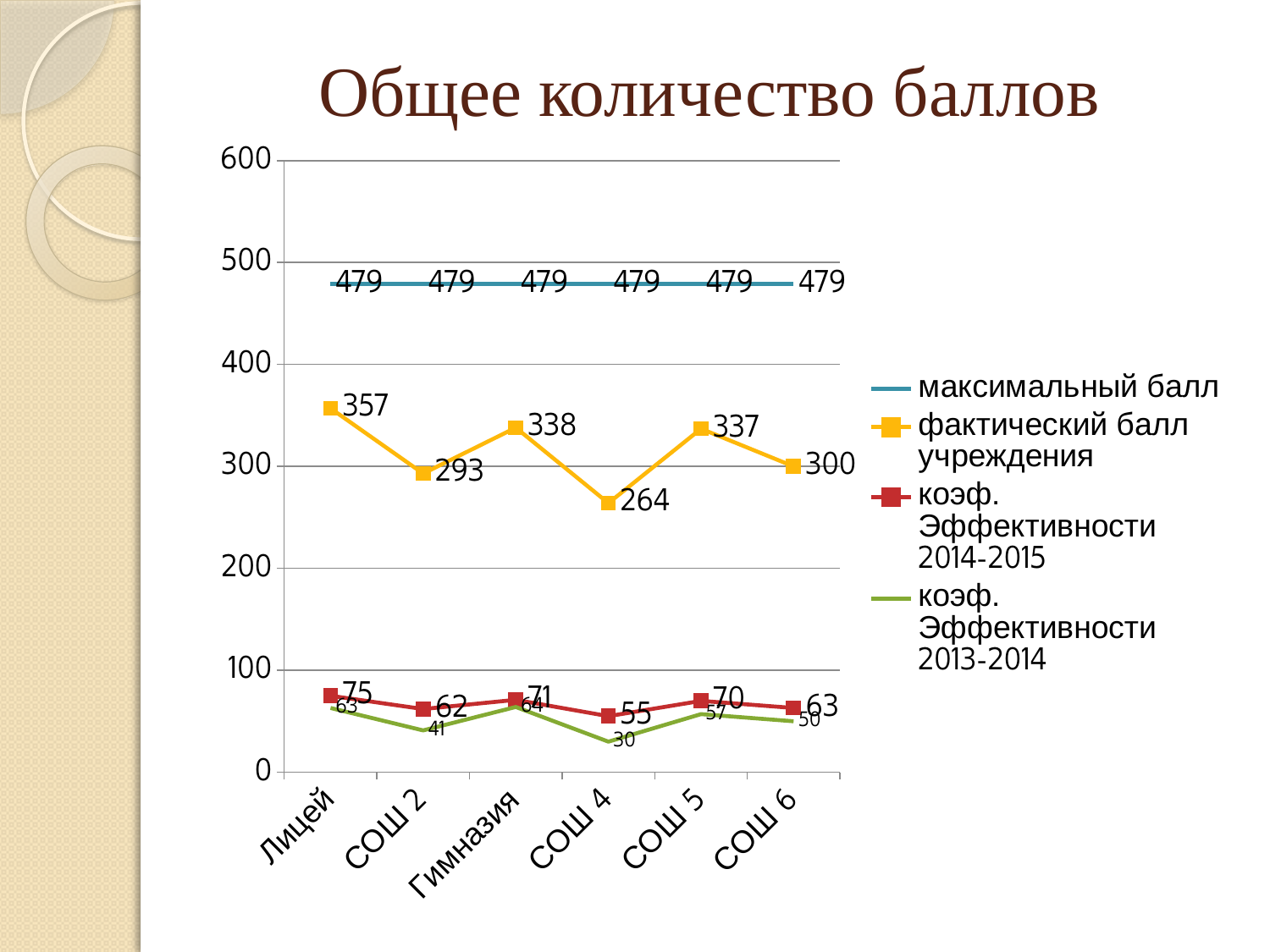

# Общее количество баллов

### Chart

| Category | максимальный балл | фактический балл учреждения  | коэф. Эффективности 2014-2015 | коэф. Эффективности 2013-2014 |
|---|---|---|---|---|
| Лицей | 479.0 | 357.0 | 75.0 | 63.0 |
| СОШ 2 | 479.0 | 293.0 | 62.0 | 41.0 |
| Гимназия | 479.0 | 338.0 | 71.0 | 64.0 |
| СОШ 4 | 479.0 | 264.0 | 55.0 | 30.0 |
| СОШ 5 | 479.0 | 337.0 | 70.0 | 57.0 |
| СОШ 6 | 479.0 | 300.0 | 63.0 | 50.0 |